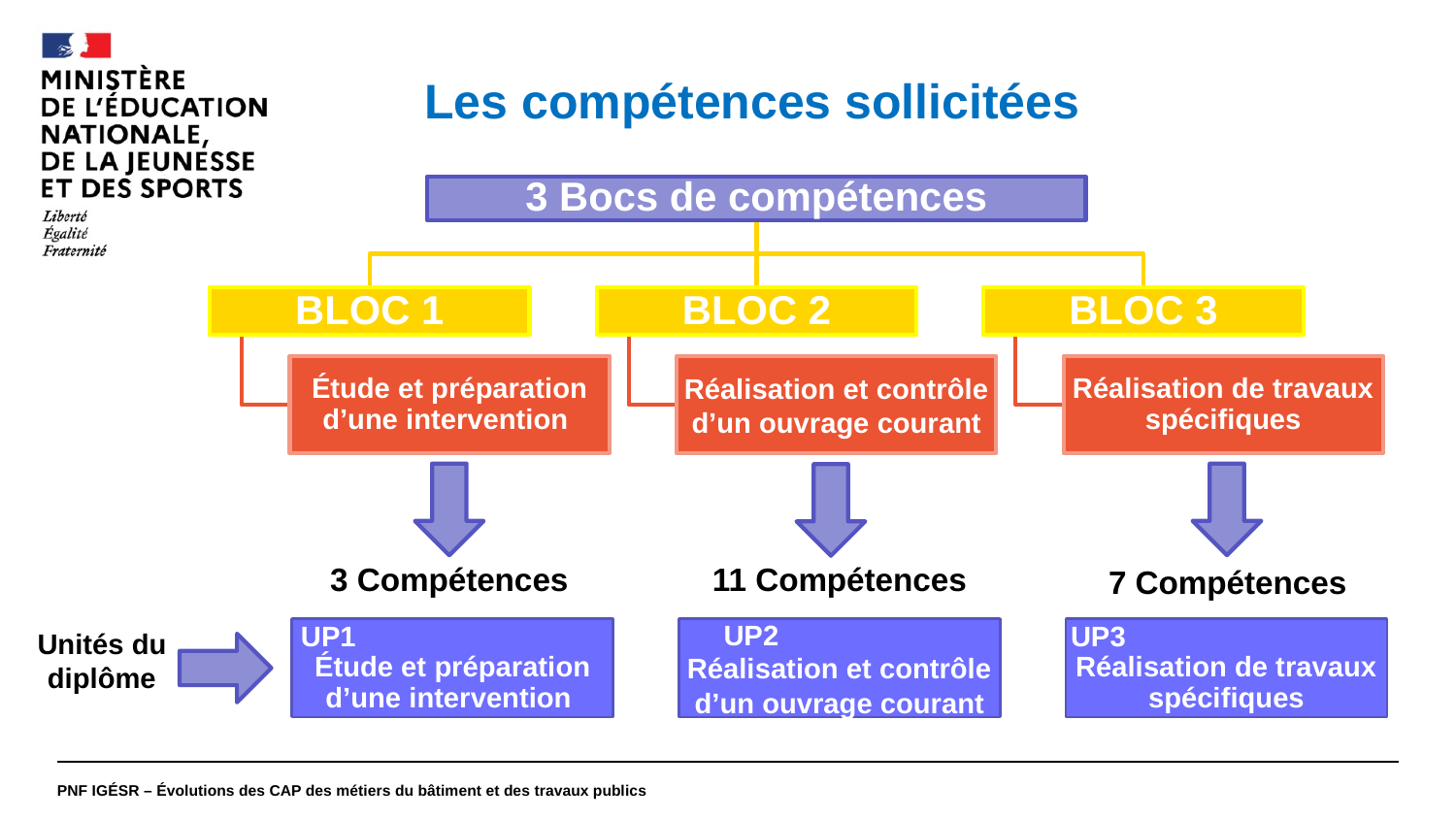

#
3 Bocs de compétences
BLOC 1
Étude et préparation d’une intervention
BLOC 2
Réalisation et contrôle d’un ouvrage courant
BLOC 3
Réalisation de travaux spécifiques

3 Compétences
11 Compétences
7 Compétences
Unités du diplôme

UP1                                Étude et préparation d’une intervention

UP2                       Réalisation et contrôle d’un ouvrage courant

UP3                                 Réalisation de travaux spécifiques

Les compétences sollicitées
PNF IGÉSR – Évolutions des CAP des métiers du bâtiment et des travaux publics